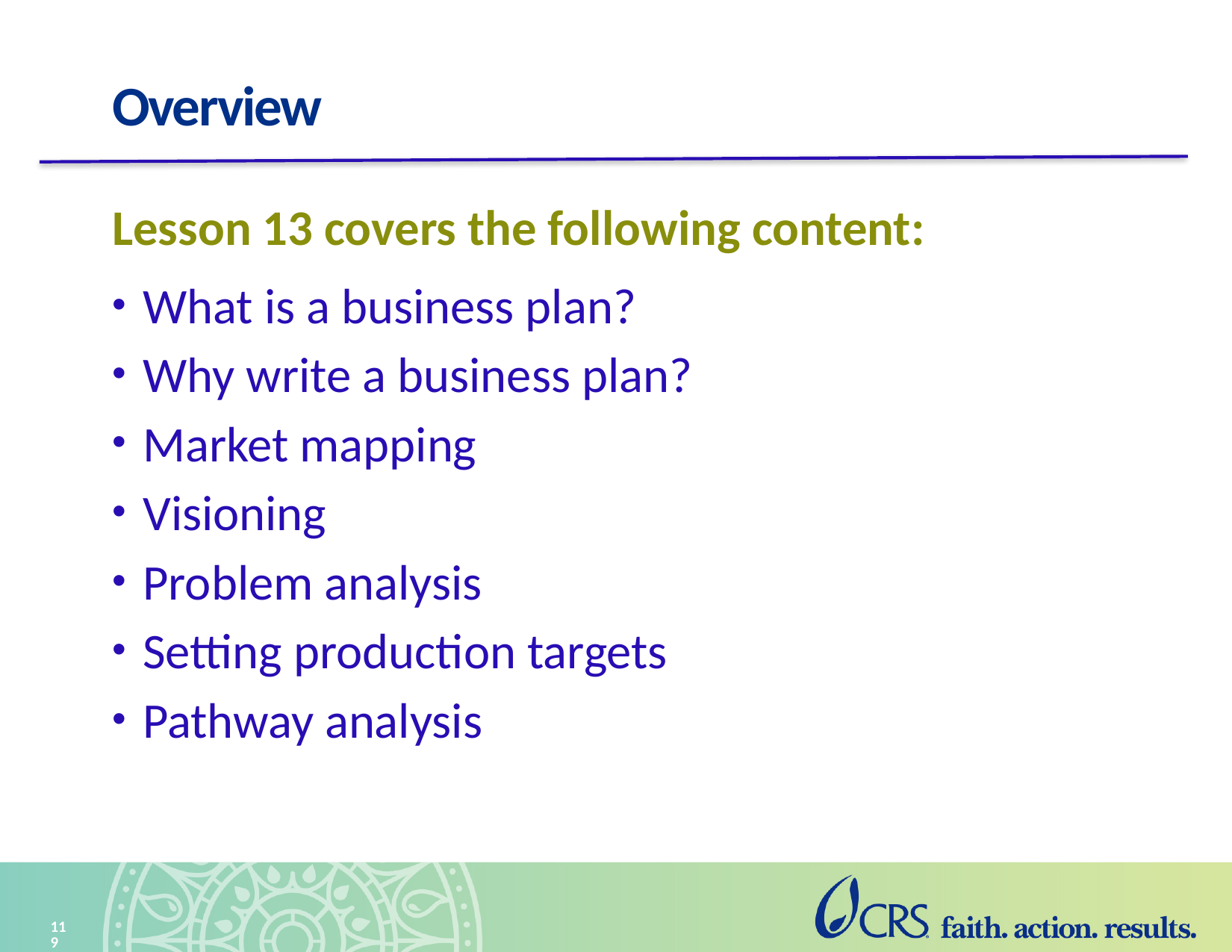

# Overview
Lesson 13 covers the following content:
What is a business plan?
Why write a business plan?
Market mapping
Visioning
Problem analysis
Setting production targets
Pathway analysis
119